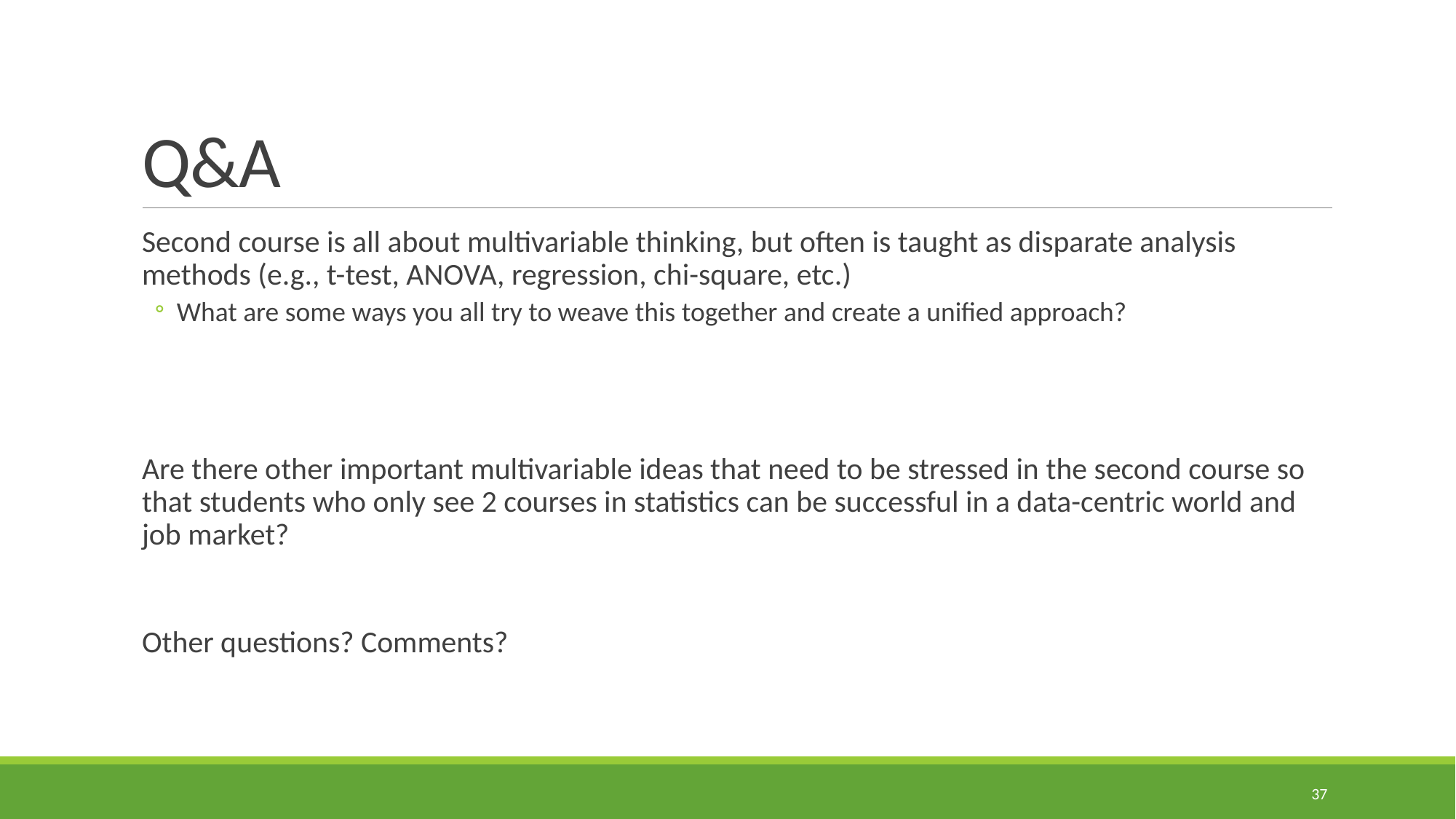

# Q&A
Second course is all about multivariable thinking, but often is taught as disparate analysis methods (e.g., t-test, ANOVA, regression, chi-square, etc.)
What are some ways you all try to weave this together and create a unified approach?

Are there other important multivariable ideas that need to be stressed in the second course so that students who only see 2 courses in statistics can be successful in a data-centric world and job market?

Other questions? Comments?
37